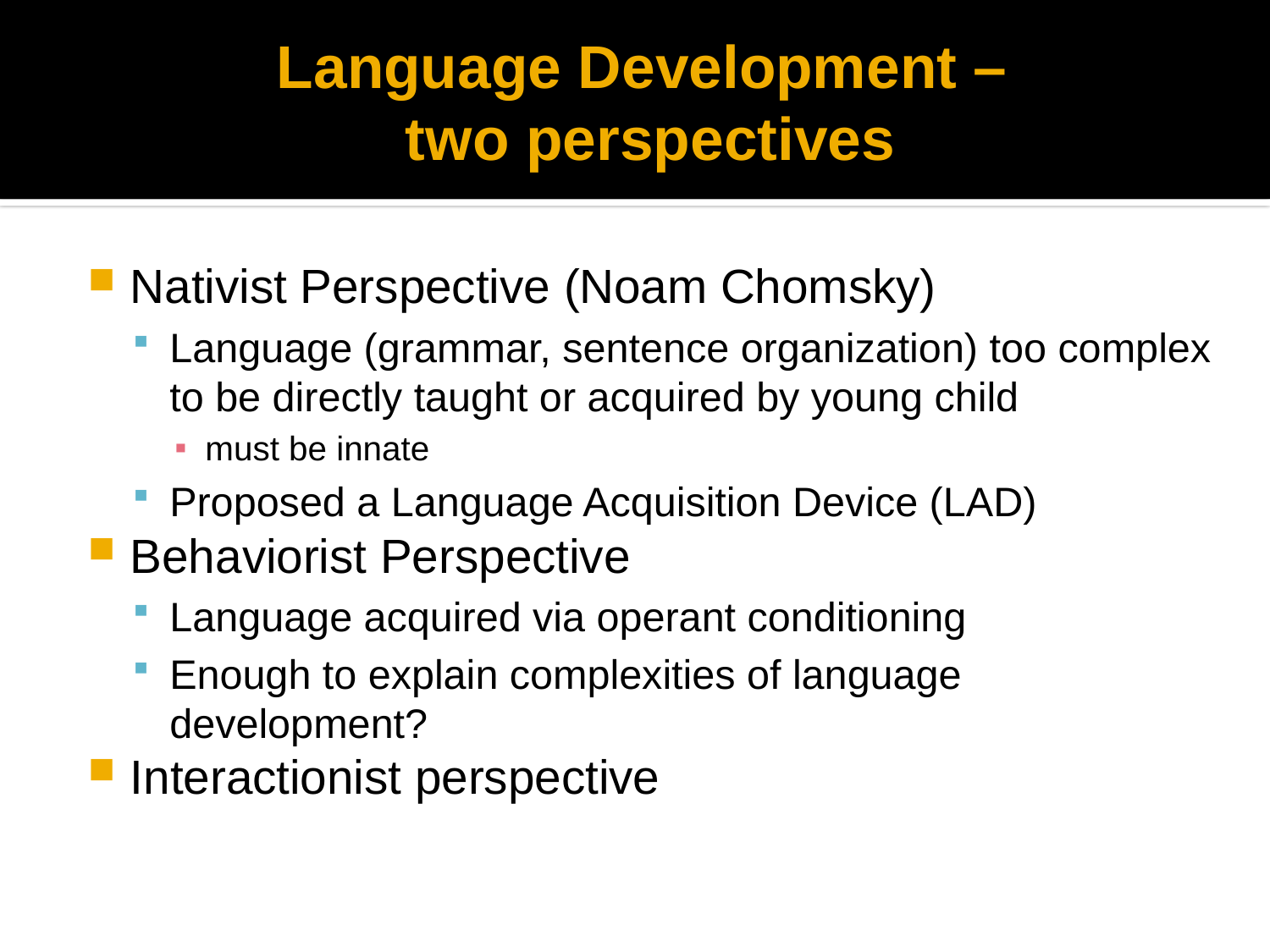

# Language Development – two perspectives
Nativist Perspective (Noam Chomsky)
Language (grammar, sentence organization) too complex to be directly taught or acquired by young child
must be innate
Proposed a Language Acquisition Device (LAD)
Behaviorist Perspective
Language acquired via operant conditioning
Enough to explain complexities of language development?
Interactionist perspective